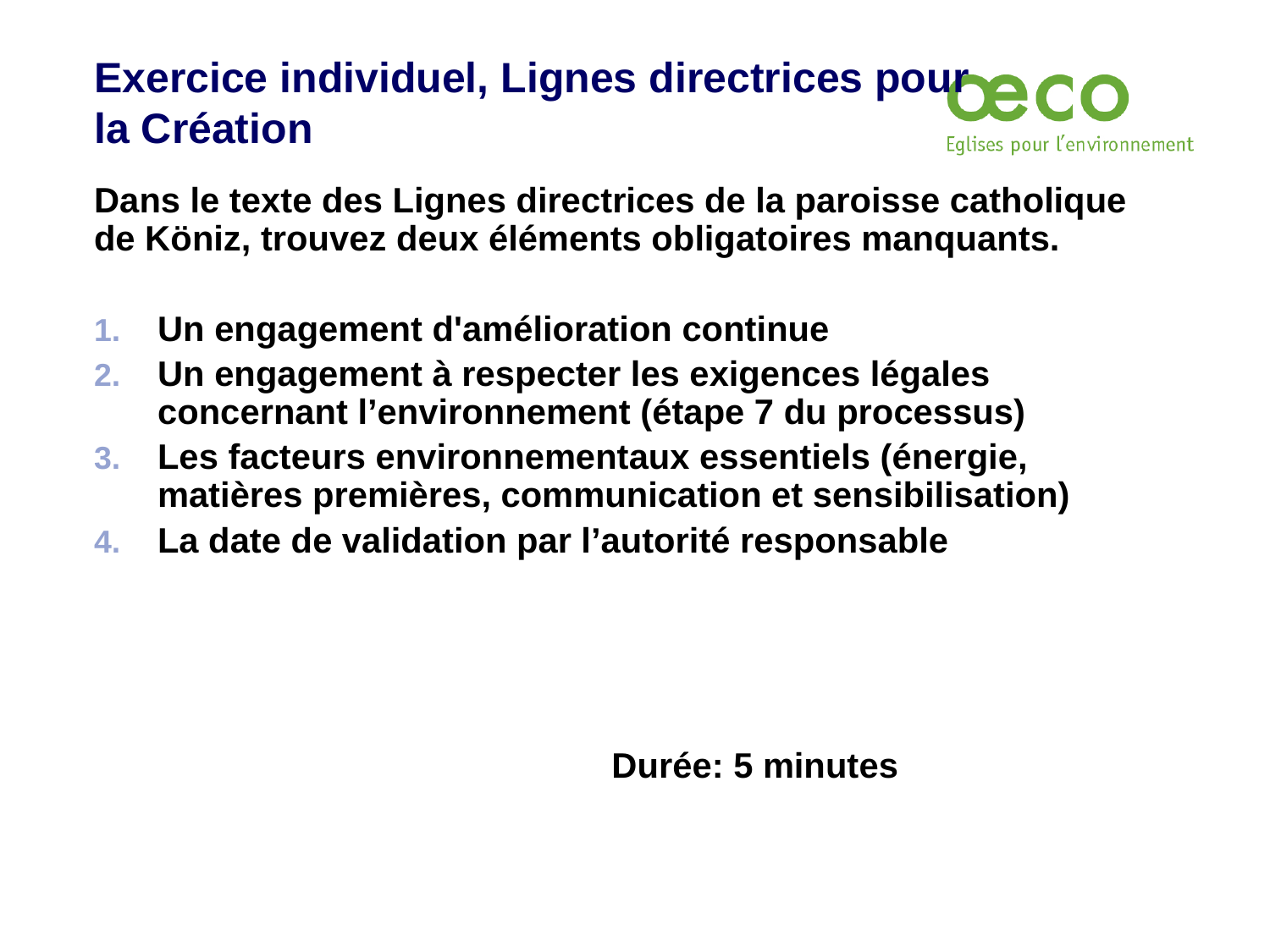

Exercice individuel, Lignes directrices pour la Création
Dans le texte des Lignes directrices de la paroisse catholique de Köniz, trouvez deux éléments obligatoires manquants.

Un engagement d'amélioration continue
Un engagement à respecter les exigences légales concernant l’environnement (étape 7 du processus)
Les facteurs environnementaux essentiels (énergie, matières premières, communication et sensibilisation)
La date de validation par l’autorité responsable

				 Durée: 5 minutes